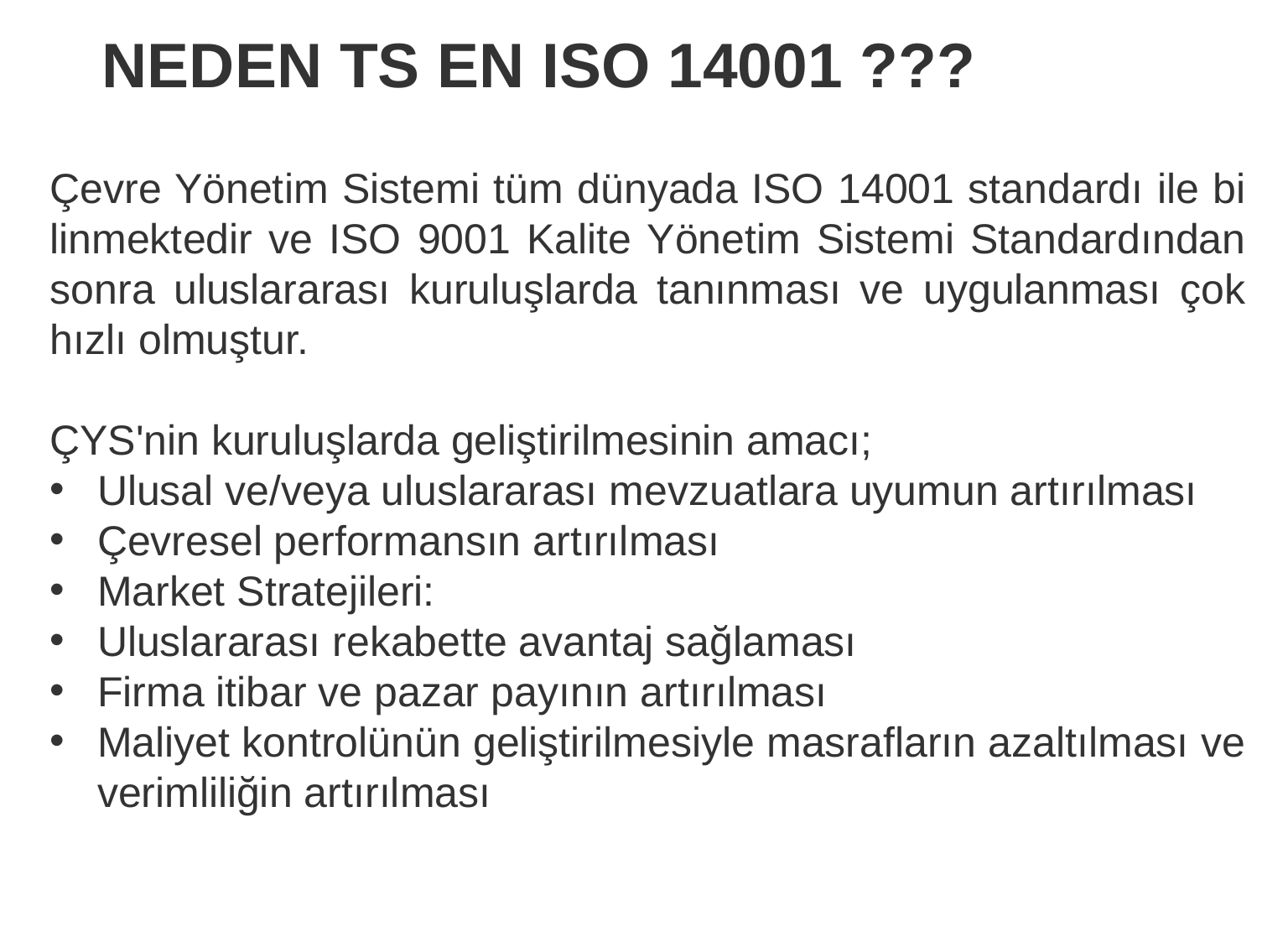

NE­DEN TS EN ISO 14001 ???
Çev­re Yö­ne­tim Sis­te­mi tüm dün­ya­da ISO 14001 stan­dar­dı ile bi­lin­mek­te­dir ve ISO 9001 Ka­li­te Yö­ne­tim Sis­te­mi Stan­dar­dın­dan son­ra ulus­la­ra­ra­sı kuruluş­lar­da ta­nın­ma­sı ve uy­gu­lan­ma­sı çok hız­lı olmuş­tur.

ÇYS'nin kuruluş­lar­da geliştirilme­si­nin ama­cı;
Ulu­sal ve/ve­ya ulus­la­ra­ra­sı mev­zu­at­la­ra uyu­mun ar­tı­rıl­ma­sı
Çev­re­sel per­for­man­sın ar­tı­rıl­ma­sı
Mar­ket Stra­te­ji­le­ri:
Ulus­la­ra­ra­sı re­ka­bet­te avan­taj sağ­la­ma­sı
Fir­ma iti­bar ve pa­zar pa­yı­nın ar­tı­rıl­ma­sı
Ma­li­yet kont­ro­lü­nün geliştirilme­siy­le mas­rafla­rın azal­tıl­ma­sı ve ve­rim­li­li­ğin ar­tı­rıl­ma­sı